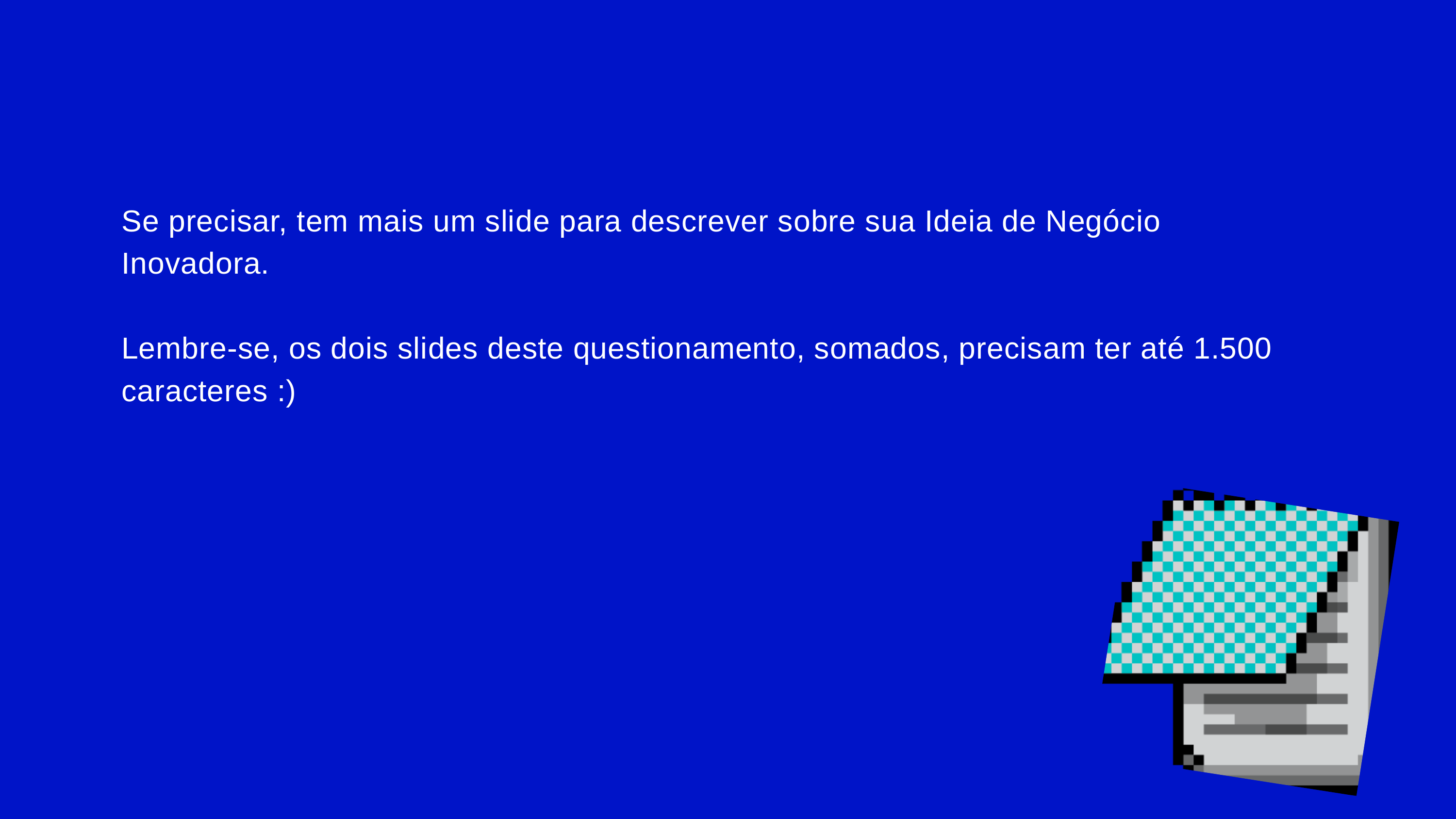

Se precisar, tem mais um slide para descrever sobre sua Ideia de Negócio Inovadora.

Lembre-se, os dois slides deste questionamento, somados, precisam ter até 1.500 caracteres :)